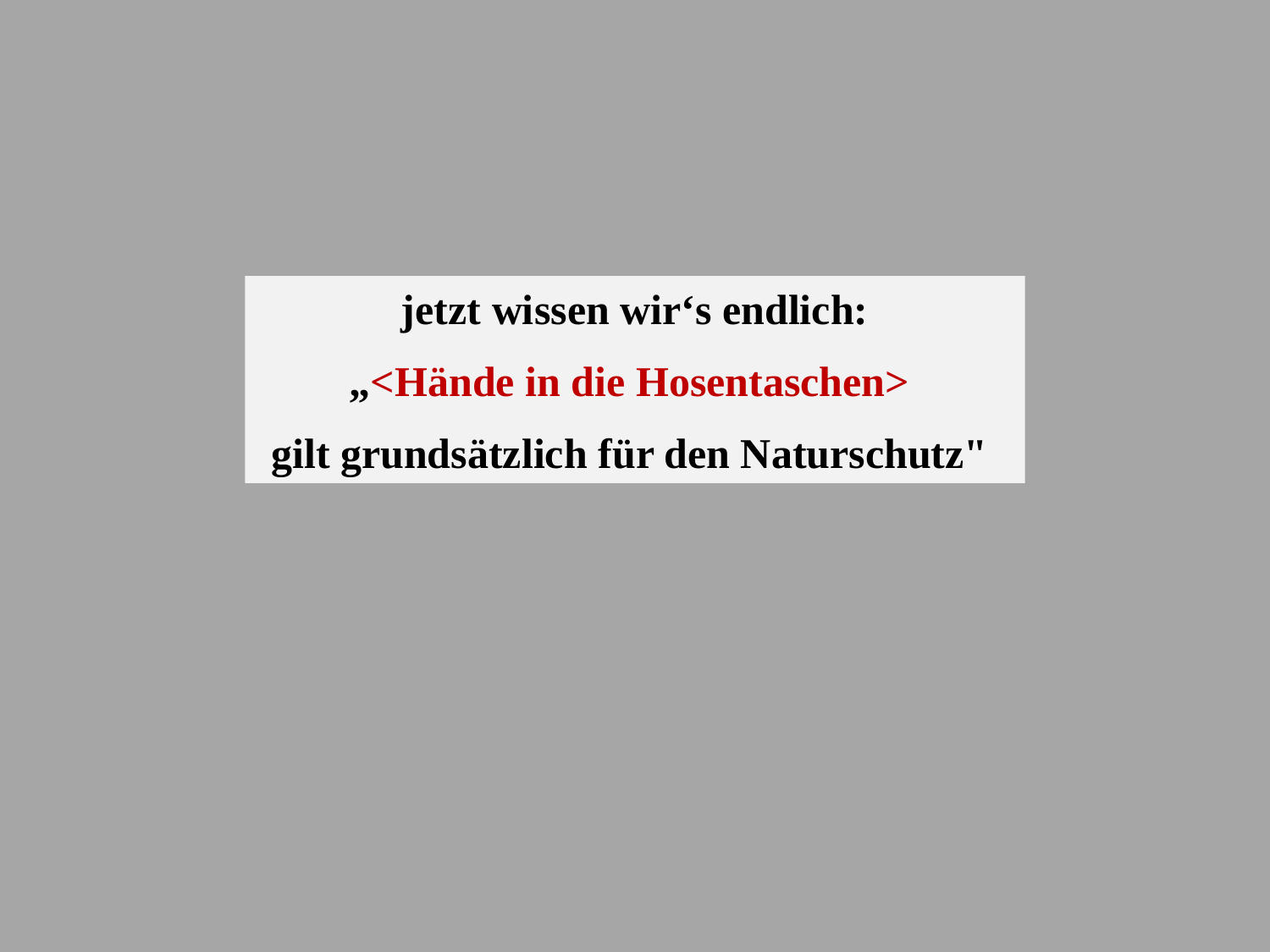

jetzt wissen wir‘s endlich:
„<Hände in die Hosentaschen>
gilt grundsätzlich für den Naturschutz"